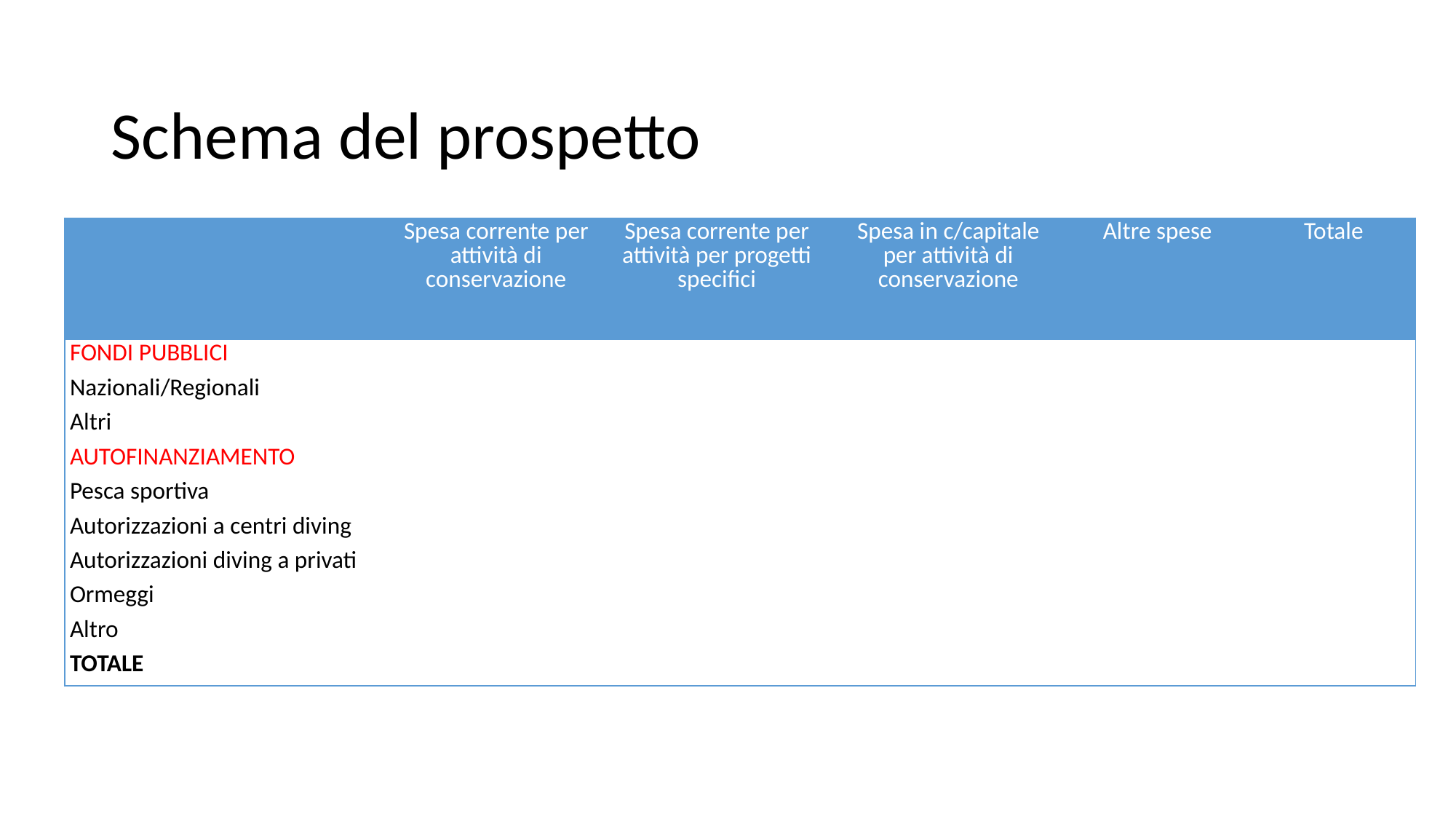

# Schema del prospetto
|  | Spesa corrente per attività di conservazione | Spesa corrente per attività per progetti specifici | Spesa in c/capitale per attività di conservazione | Altre spese | Totale |
| --- | --- | --- | --- | --- | --- |
| FONDI PUBBLICI |  |  |  |  |  |
| Nazionali/Regionali |  |  |  |  |  |
| Altri |  |  |  |  |  |
| AUTOFINANZIAMENTO |  |  |  |  |  |
| Pesca sportiva |  |  |  |  |  |
| Autorizzazioni a centri diving |  |  |  |  |  |
| Autorizzazioni diving a privati |  |  |  |  |  |
| Ormeggi |  |  |  |  |  |
| Altro |  |  |  |  |  |
| TOTALE |  |  |  |  |  |